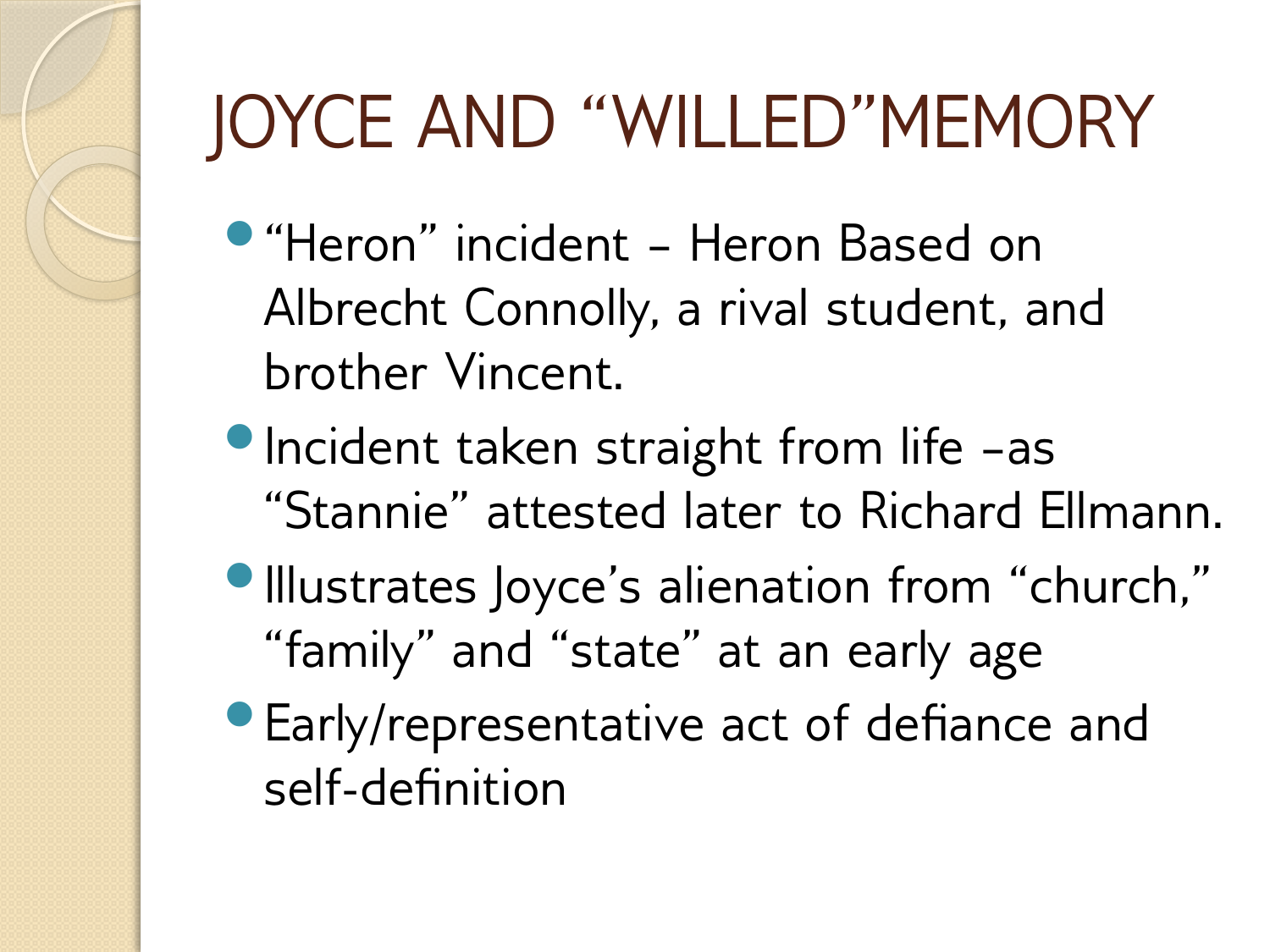

# JOYCE AND “WILLED”MEMORY
“Heron” incident – Heron Based on Albrecht Connolly, a rival student, and brother Vincent.
Incident taken straight from life –as “Stannie” attested later to Richard Ellmann.
Illustrates Joyce’s alienation from “church,” “family” and “state” at an early age
Early/representative act of defiance and self-definition